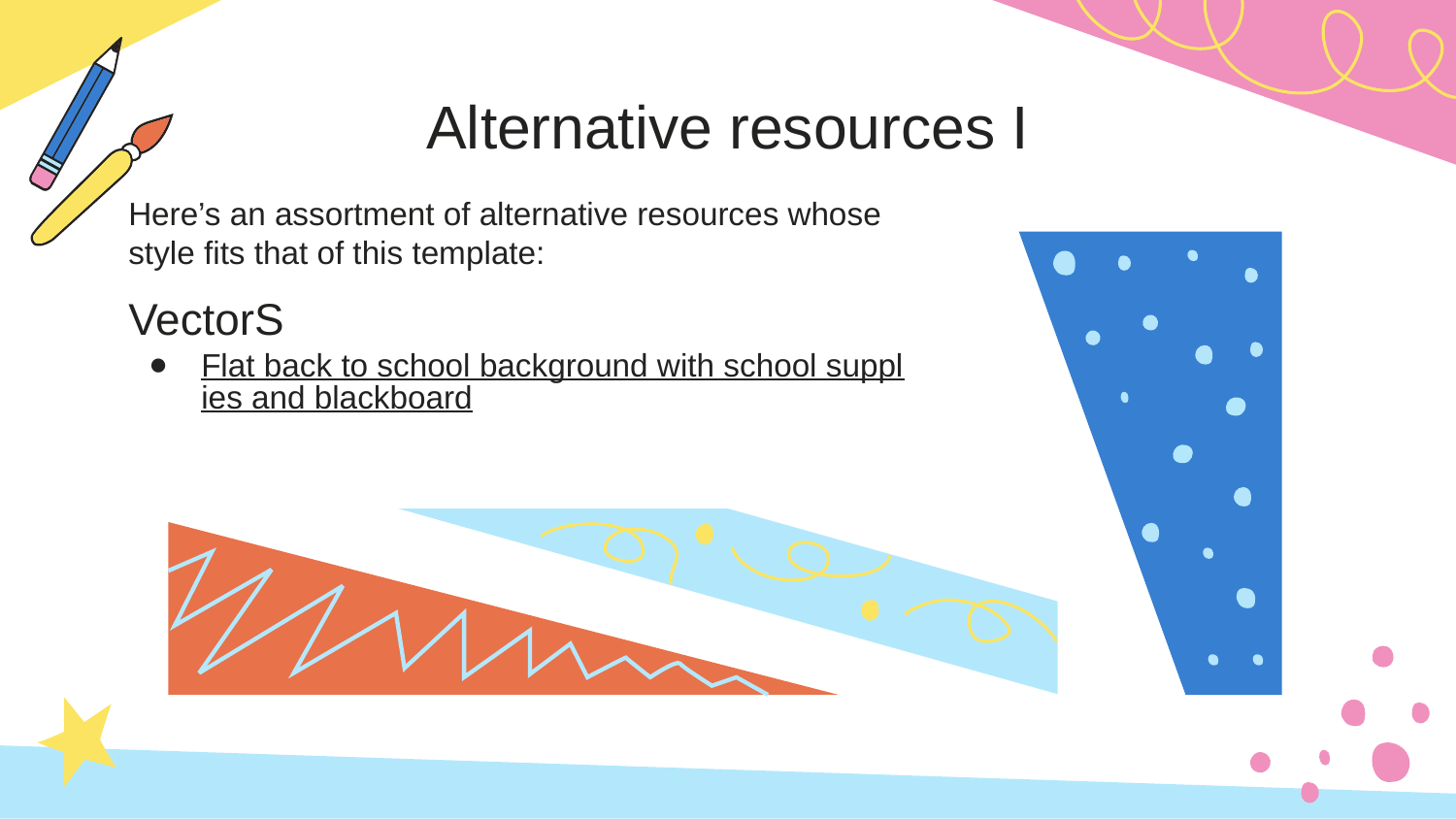

# Alternative resources I
Here’s an assortment of alternative resources whose style fits that of this template:
VectorS
Flat back to school background with school supplies and blackboard